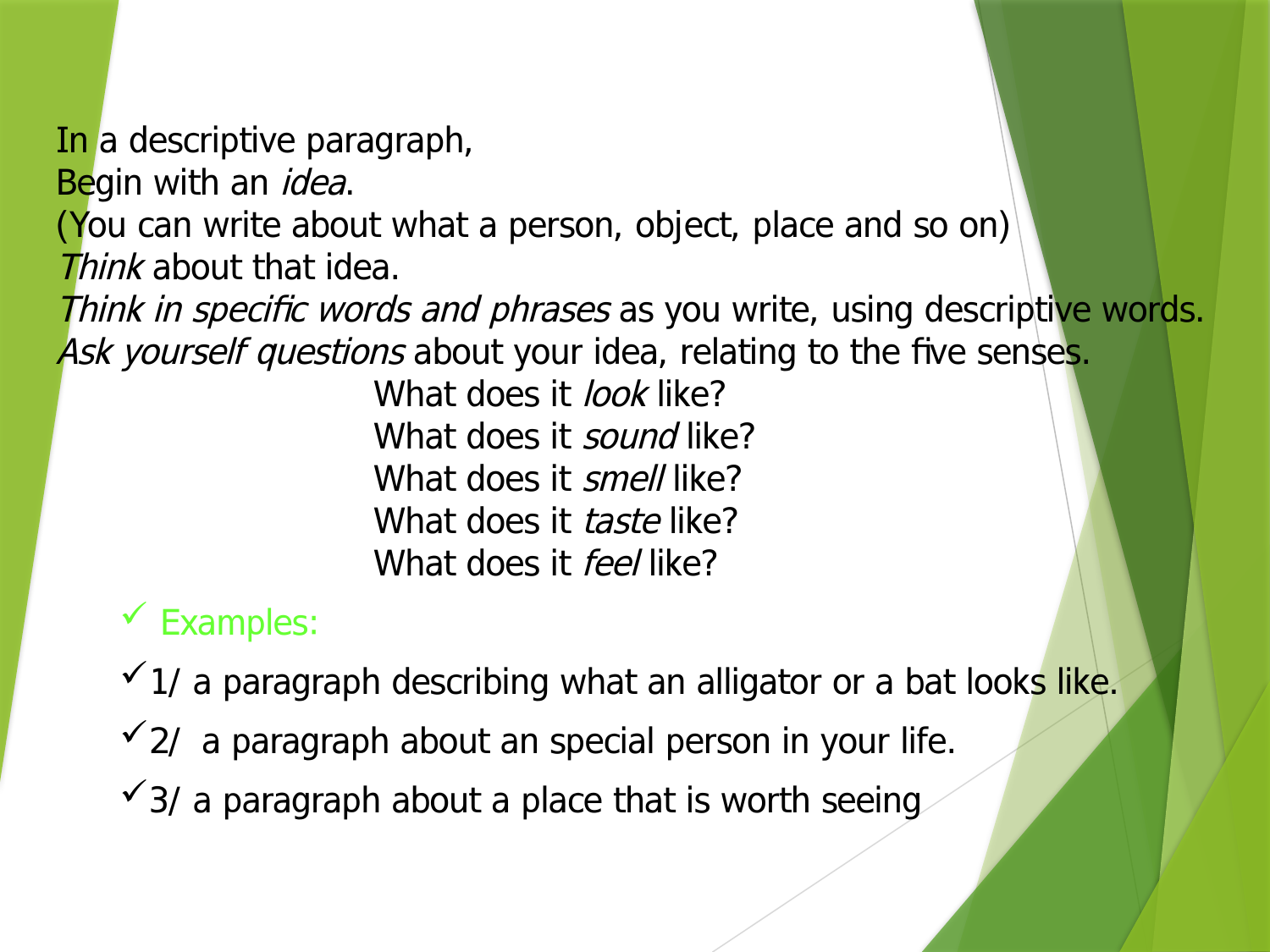

In a descriptive paragraph,
Begin with an idea.
(You can write about what a person, object, place and so on)
Think about that idea.
Think in specific words and phrases as you write, using descriptive words.
Ask yourself questions about your idea, relating to the five senses.
		What does it look like?
		What does it sound like?
		What does it smell like?
		What does it taste like?
		What does it feel like?
 Examples:
1/ a paragraph describing what an alligator or a bat looks like.
2/  a paragraph about an special person in your life.
3/ a paragraph about a place that is worth seeing